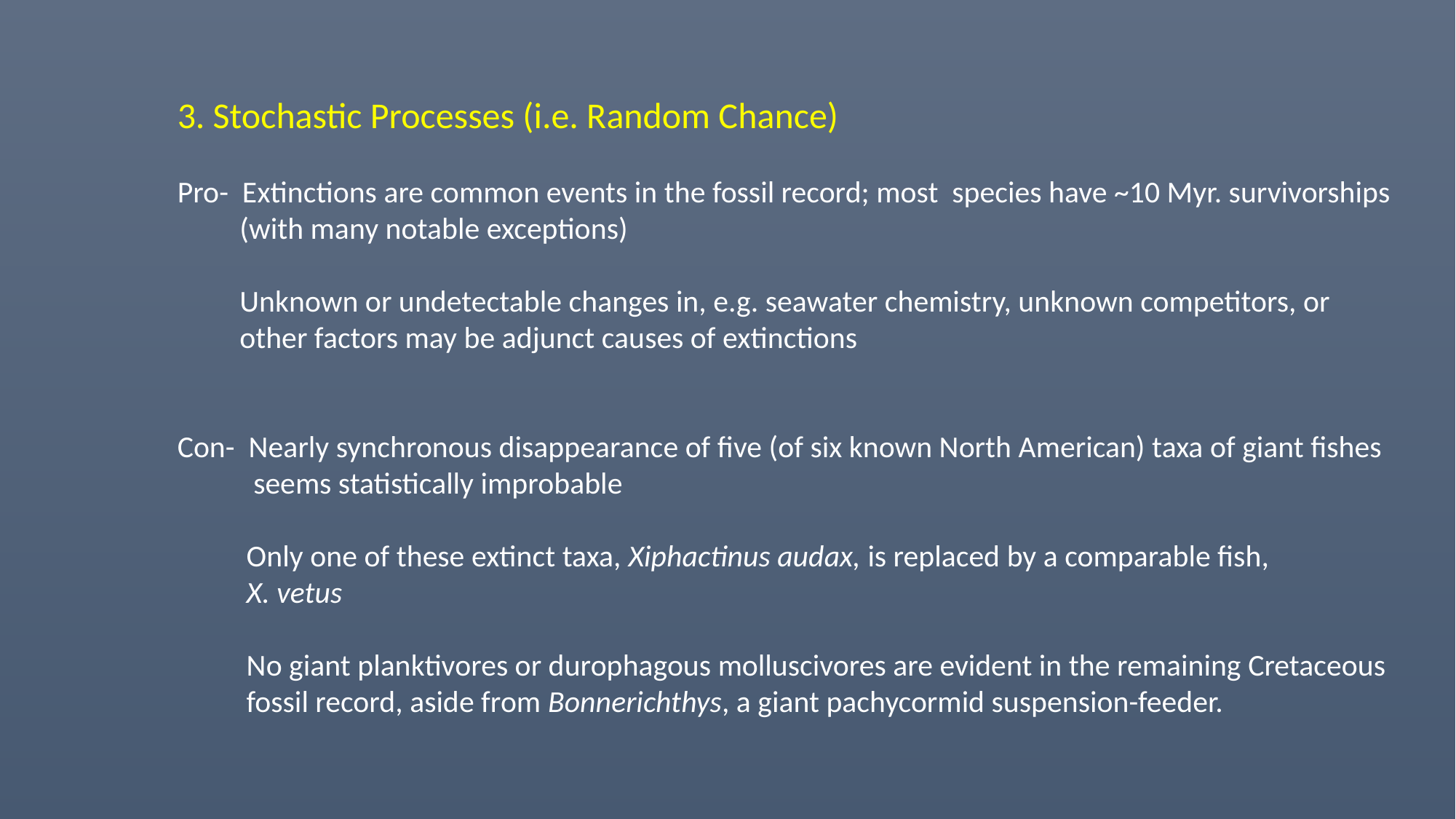

3. Stochastic Processes (i.e. Random Chance)

Pro-  Extinctions are common events in the fossil record; most  species have ~10 Myr. survivorships
         (with many notable exceptions)

         Unknown or undetectable changes in, e.g. seawater chemistry, unknown competitors, or
         other factors may be adjunct causes of extinctions

Con-  Nearly synchronous disappearance of five (of six known North American) taxa of giant fishes
           seems statistically improbable

          Only one of these extinct taxa, Xiphactinus audax, is replaced by a comparable fish,
          X. vetus

          No giant planktivores or durophagous molluscivores are evident in the remaining Cretaceous
          fossil record, aside from Bonnerichthys, a giant pachycormid suspension-feeder.